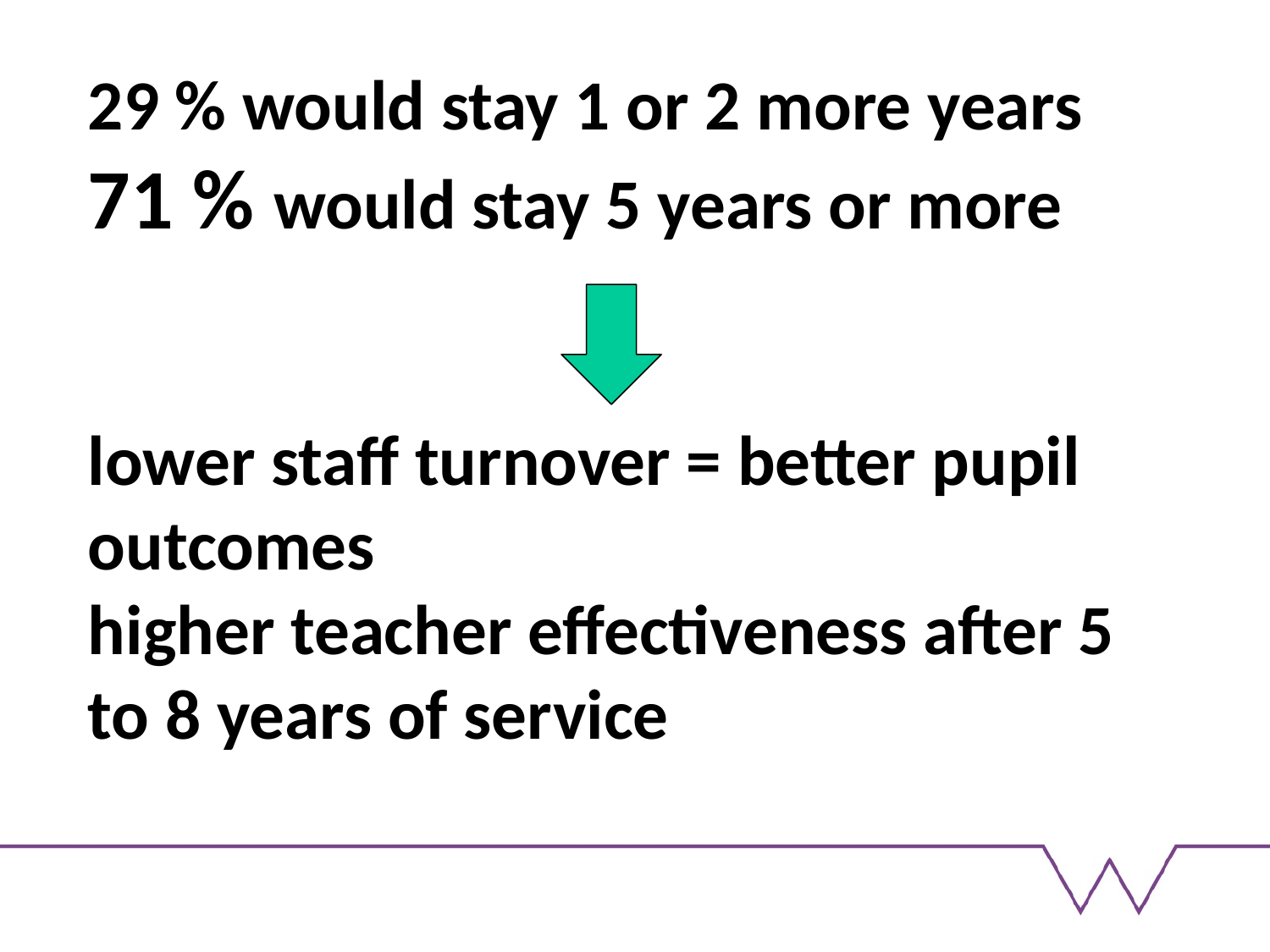

# 29 % would stay 1 or 2 more years 71 % would stay 5 years or more lower staff turnover = better pupil outcomes higher teacher effectiveness after 5 to 8 years of service